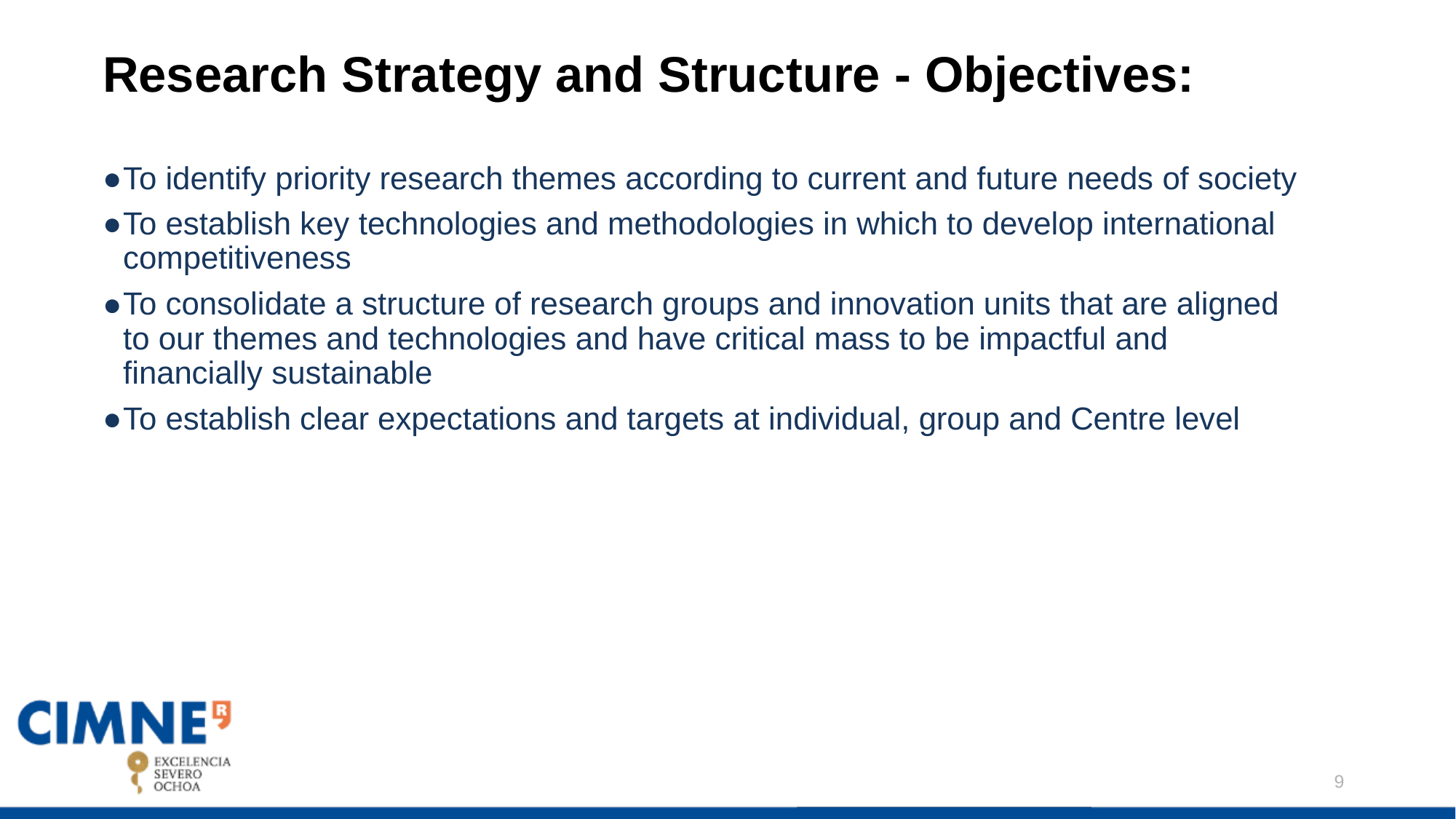

# Research Strategy and Structure - Objectives:
To identify priority research themes according to current and future needs of society
To establish key technologies and methodologies in which to develop international competitiveness
To consolidate a structure of research groups and innovation units that are aligned to our themes and technologies and have critical mass to be impactful and financially sustainable
To establish clear expectations and targets at individual, group and Centre level
9